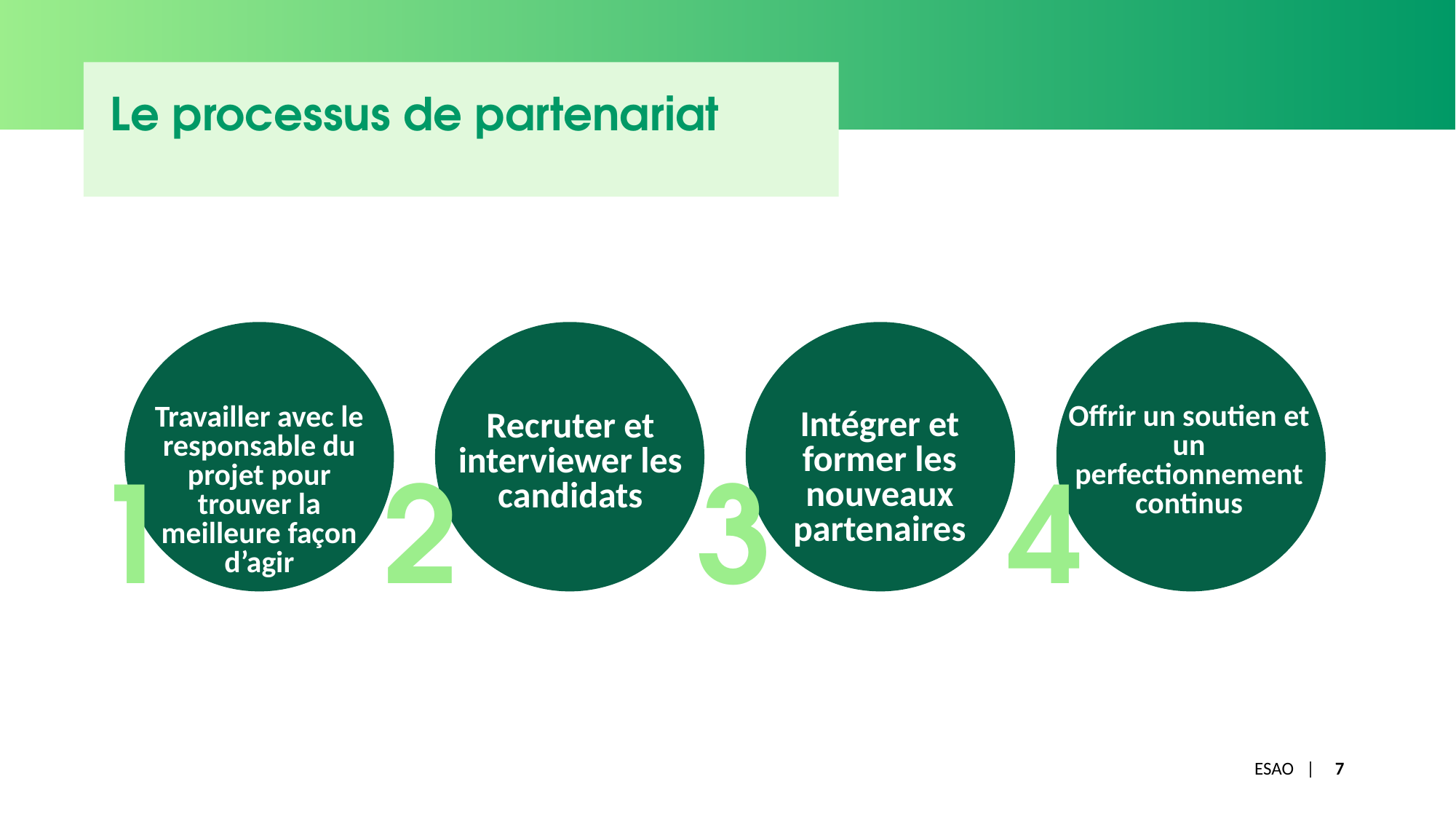

Le processus de partenariat

Offrir un soutien et un perfectionnement continus
Travailler avec le responsable du projet pour trouver la meilleure façon d’agir
Intégrer et former les nouveaux partenaires
Recruter et interviewer les candidats
1
2
3
4
ESAO   |
7